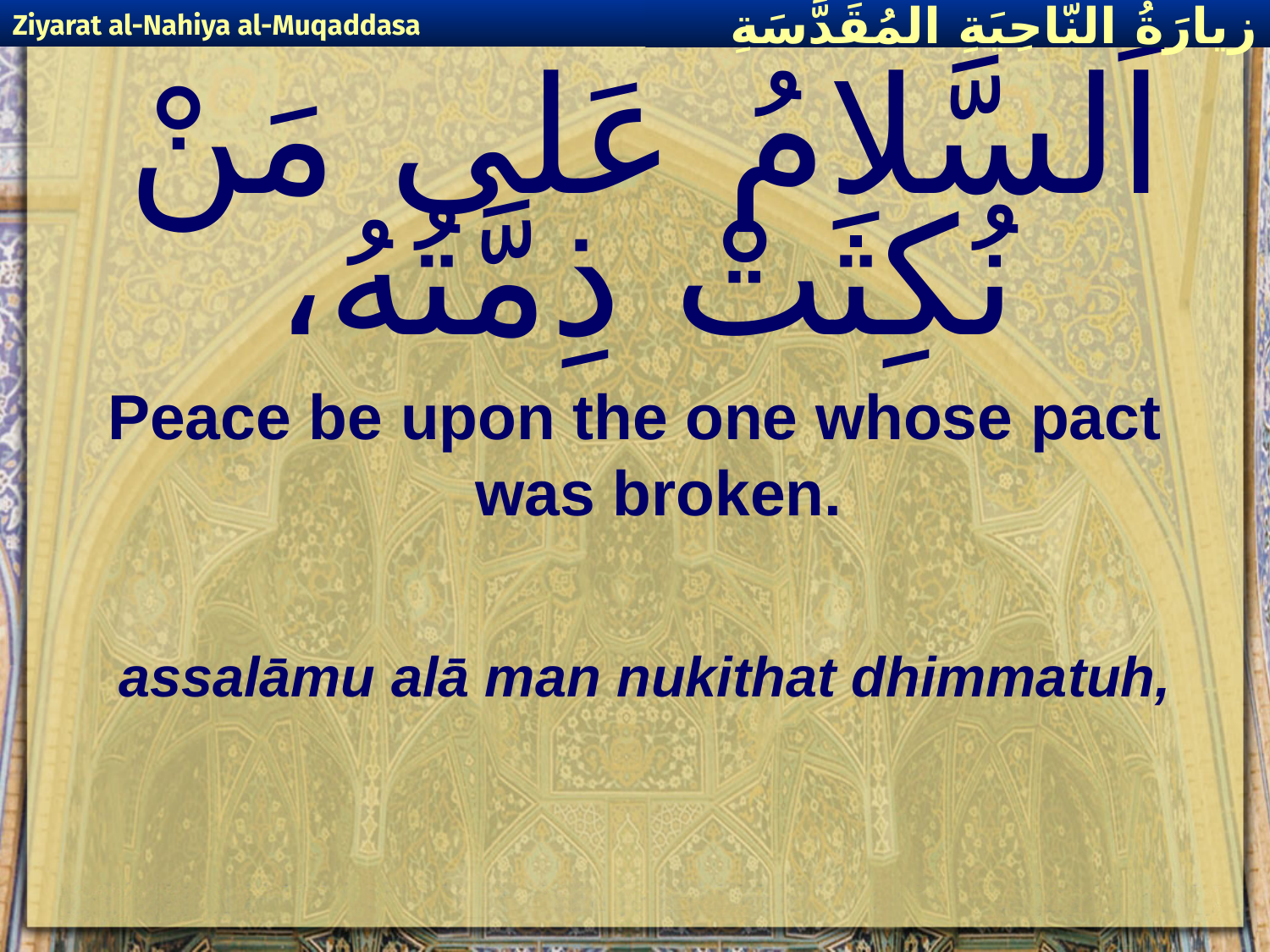

Ziyarat al-Nahiya al-Muqaddasa
زيارَةُ النّاحِيَةِ ال‍مُقَدَّسَةِ
# اَلسَّلامُ عَلى مَنْ نُكِثَتْ ذِمَّتُهُ،
Peace be upon the one whose pact was broken.
assalāmu alā man nukithat dhimmatuh,